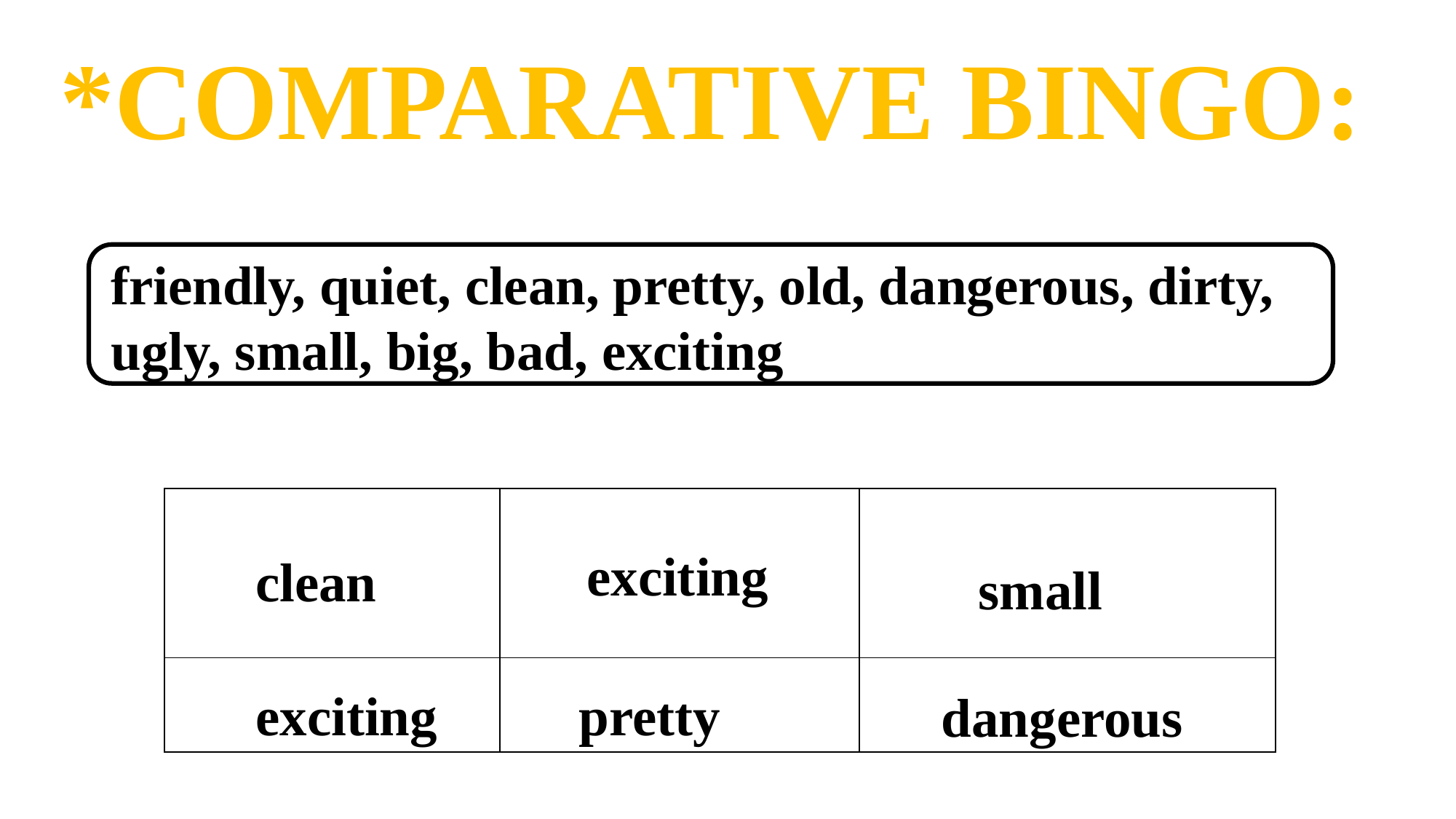

*COMPARATIVE BINGO:
#

friendly, quiet, clean, pretty, old, dangerous, dirty, ugly, small, big, bad, exciting
|  |  |  |
| --- | --- | --- |
|  |  |  |
exciting
clean
small
exciting
pretty
dangerous